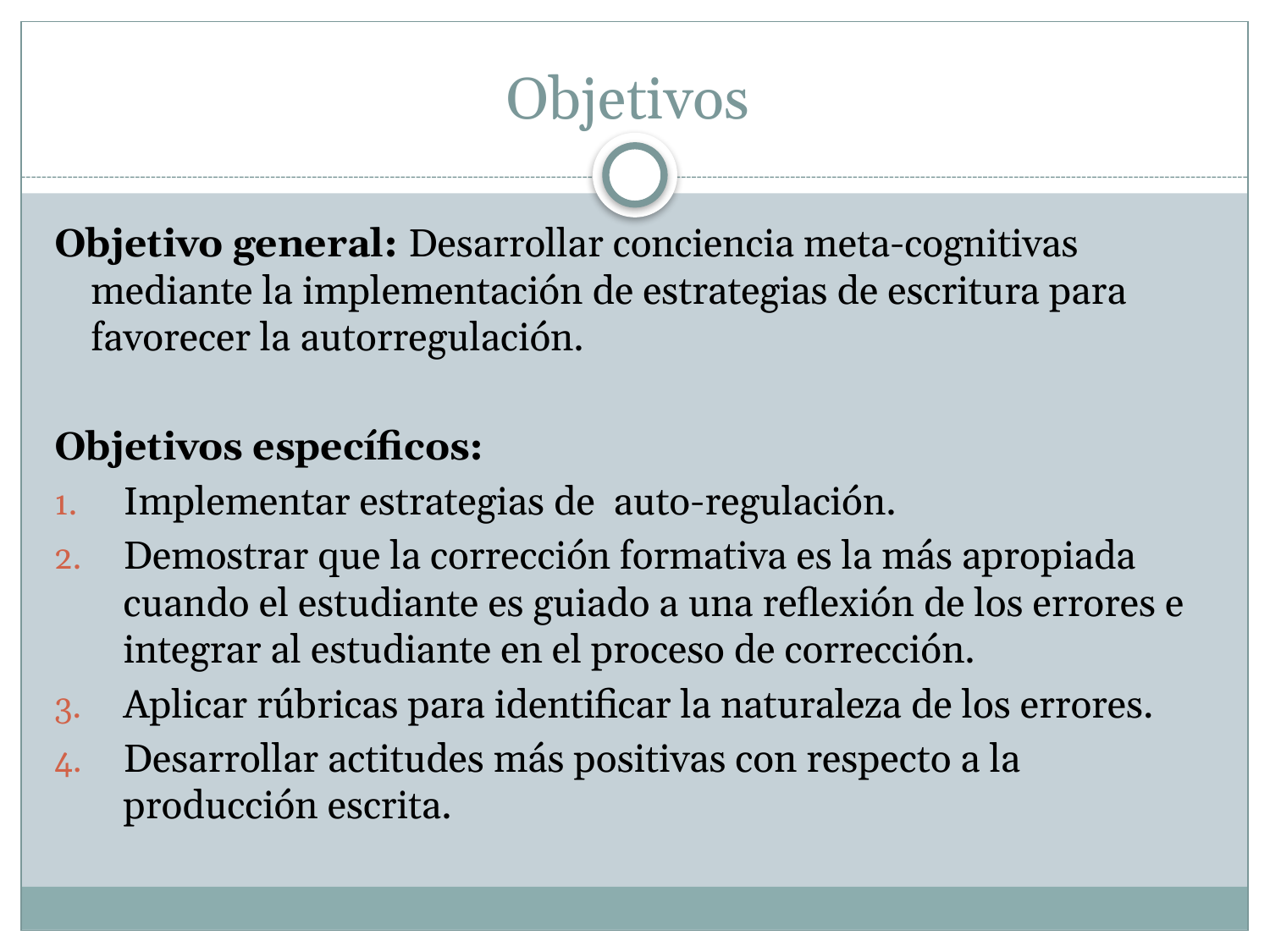

# Objetivos
Objetivo general: Desarrollar conciencia meta-cognitivas mediante la implementación de estrategias de escritura para favorecer la autorregulación.

Objetivos específicos:
Implementar estrategias de  auto-regulación.
Demostrar que la corrección formativa es la más apropiada cuando el estudiante es guiado a una reflexión de los errores e integrar al estudiante en el proceso de corrección.
Aplicar rúbricas para identificar la naturaleza de los errores.
Desarrollar actitudes más positivas con respecto a la producción escrita.